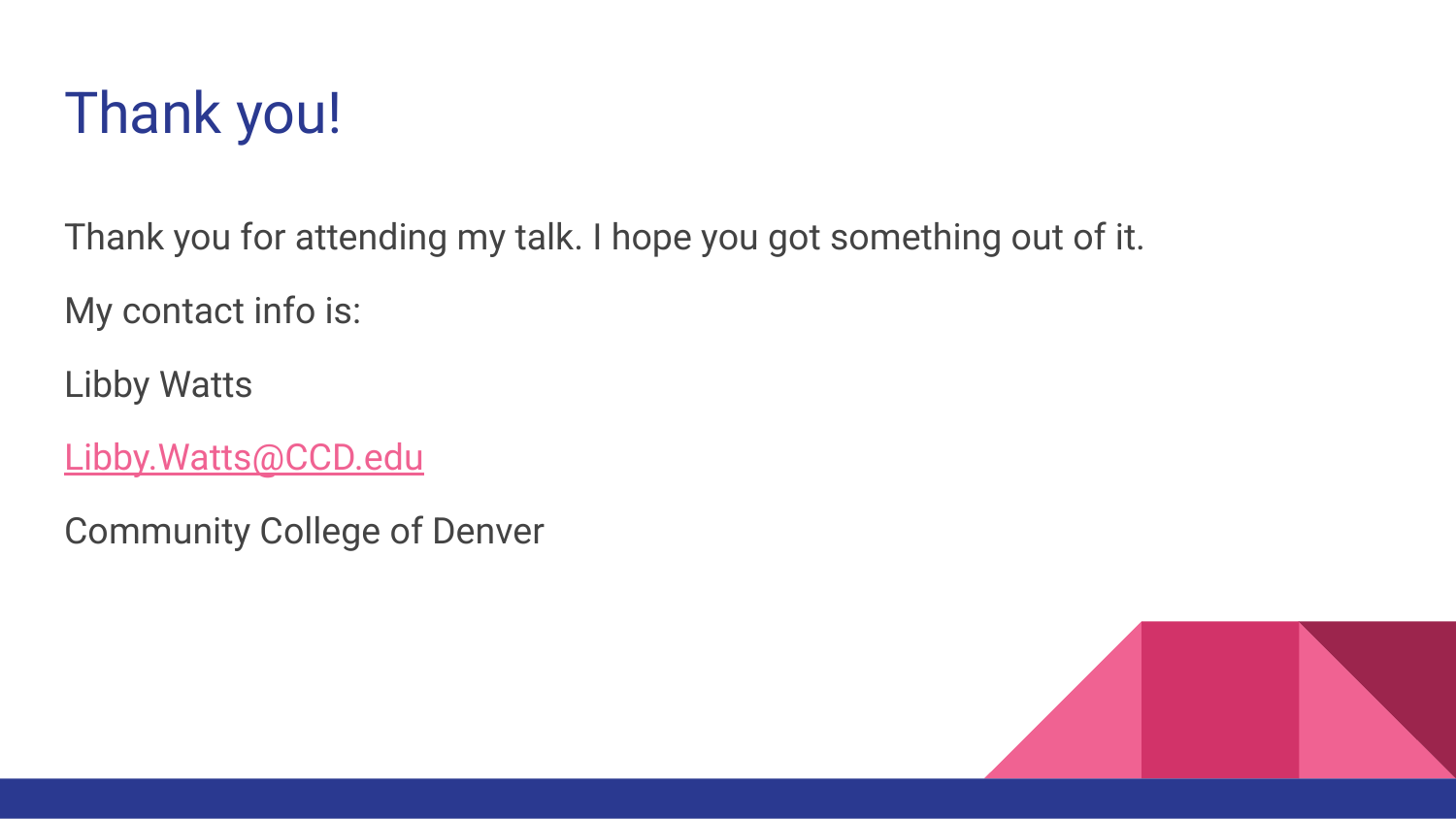

# Thank you!
Thank you for attending my talk. I hope you got something out of it.
My contact info is:
Libby Watts
Libby.Watts@CCD.edu
Community College of Denver